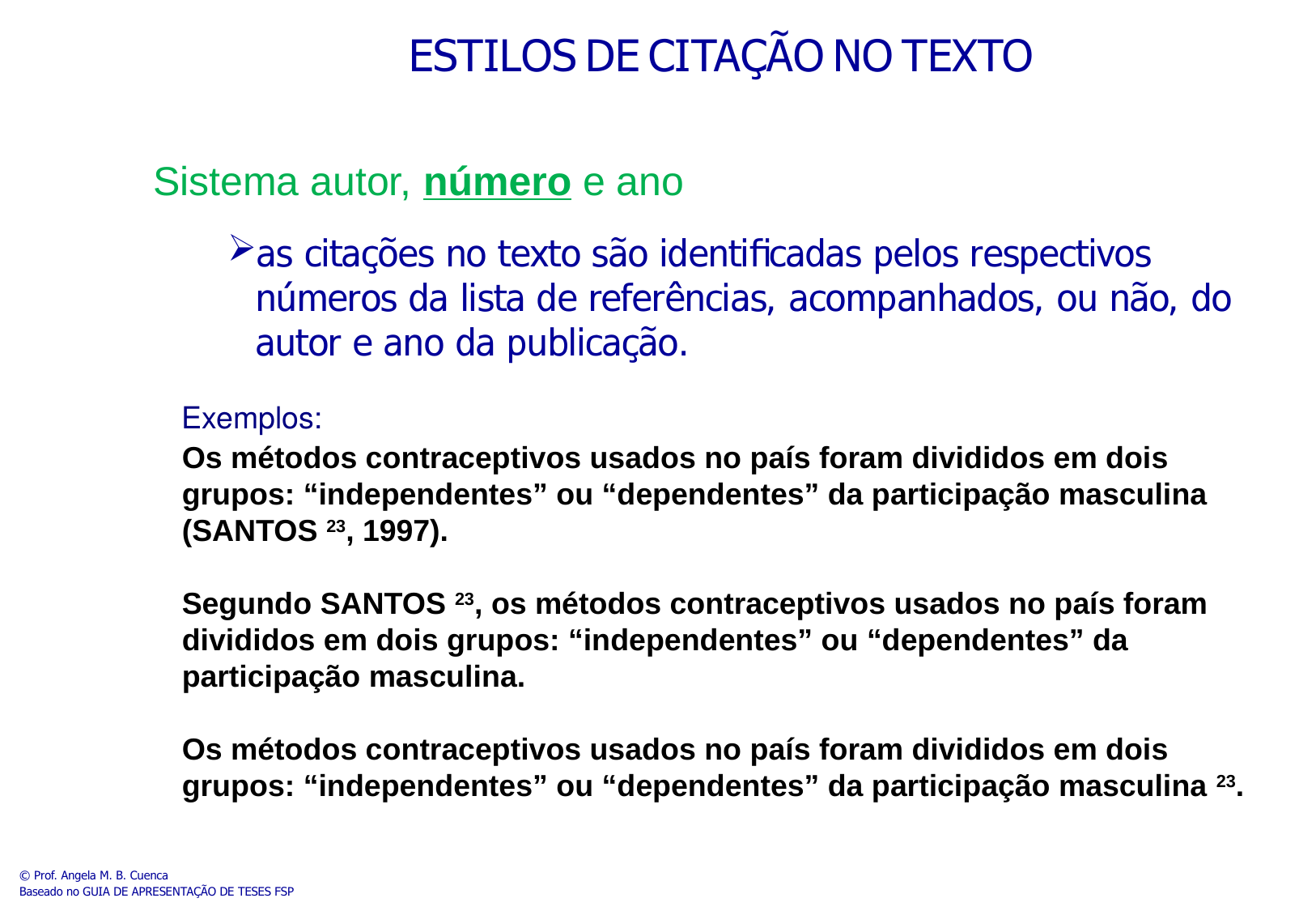

ESTILOS DE CITAÇÃO NO TEXTO
Sistema autor, número e ano
as citações no texto são identificadas pelos respectivos números da lista de referências, acompanhados, ou não, do autor e ano da publicação.
Exemplos:
Os métodos contraceptivos usados no país foram divididos em dois grupos: “independentes” ou “dependentes” da participação masculina  (SANTOS 23, 1997).

Segundo SANTOS 23, os métodos contraceptivos usados no país foram divididos em dois grupos: “independentes” ou “dependentes” da participação masculina.

Os métodos contraceptivos usados no país foram divididos em dois grupos: “independentes” ou “dependentes” da participação masculina 23.